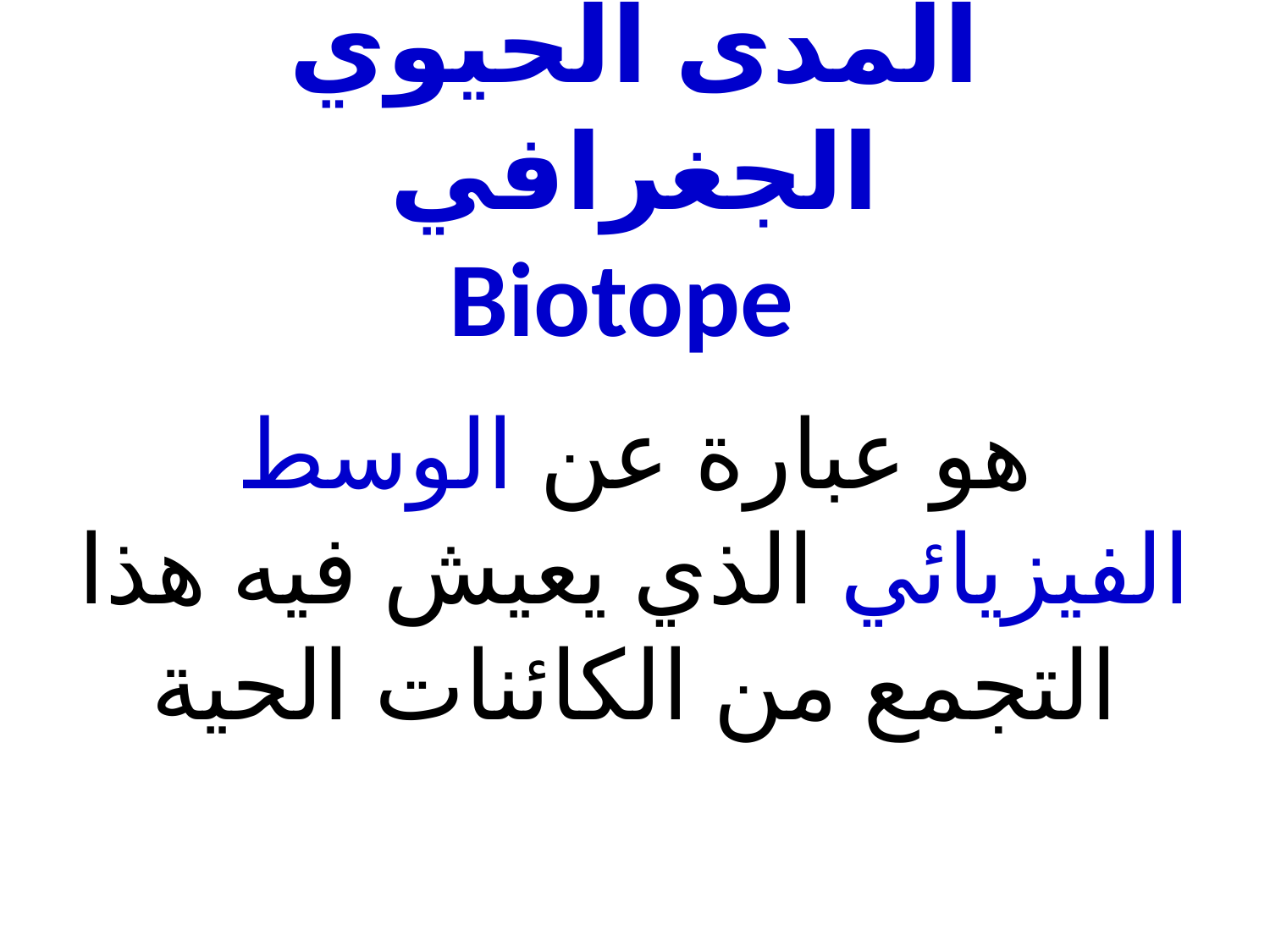

# المدى الحيوي الجغرافي Biotope
هو عبارة عن الوسط الفيزيائي الذي يعيش فيه هذا التجمع من الكائنات الحية